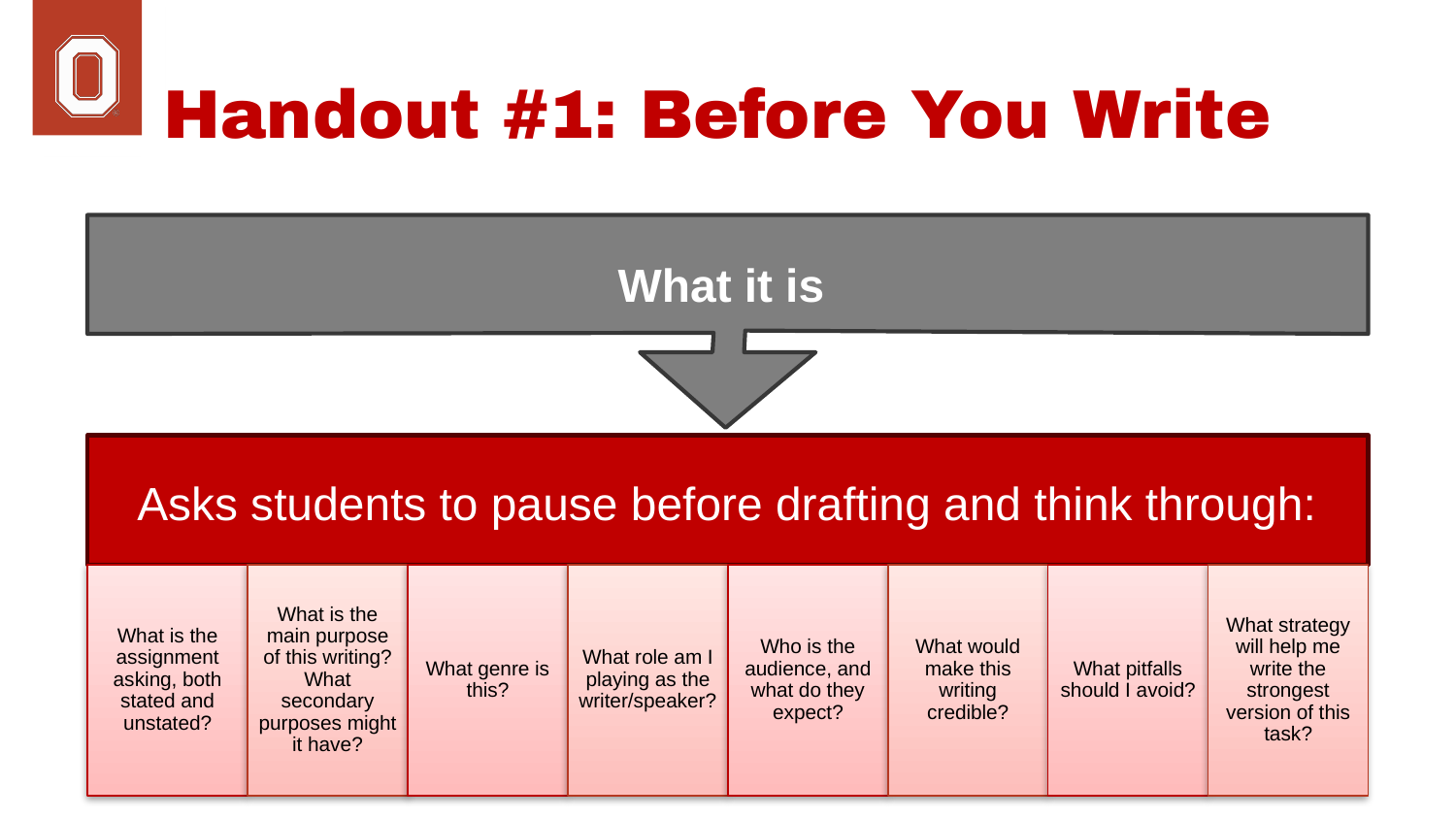

# Handout #1: Before You Write

What it is
Asks students to pause before drafting and think through:
What is the assignment asking, both stated and unstated?
What is the main purpose of this writing? What secondary purposes might it have?
What genre is this?
What role am I playing as the writer/speaker?
Who is the audience, and what do they expect?
What would make this writing credible?
What pitfalls should I avoid?
What strategy will help me write the strongest version of this task?